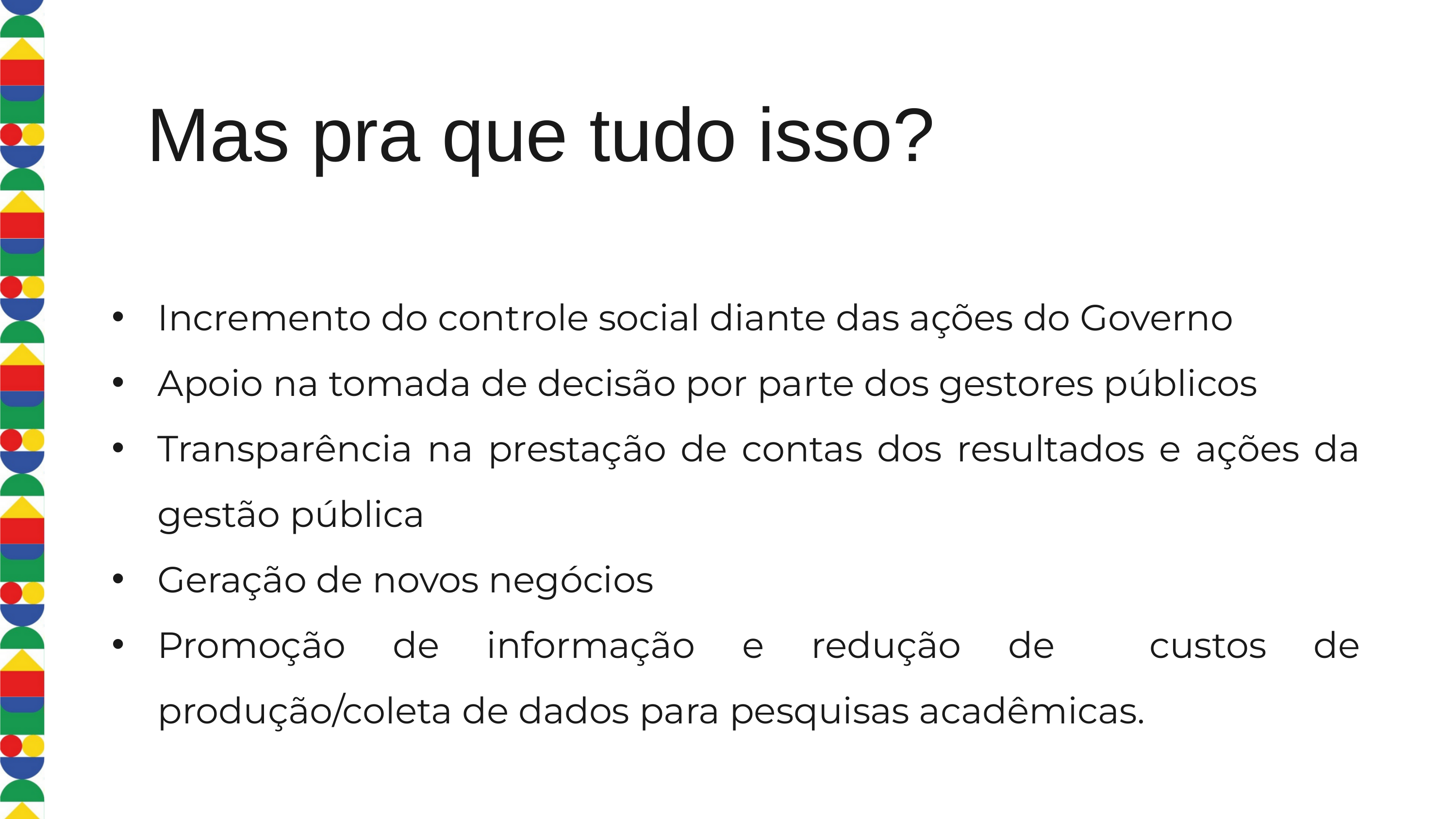

Mas pra que tudo isso?

Incremento do controle social diante das ações do Governo
Apoio na tomada de decisão por parte dos gestores públicos
Transparência na prestação de contas dos resultados e ações da gestão pública
Geração de novos negócios
Promoção de informação e redução de  custos de produção/coleta de dados para pesquisas acadêmicas.